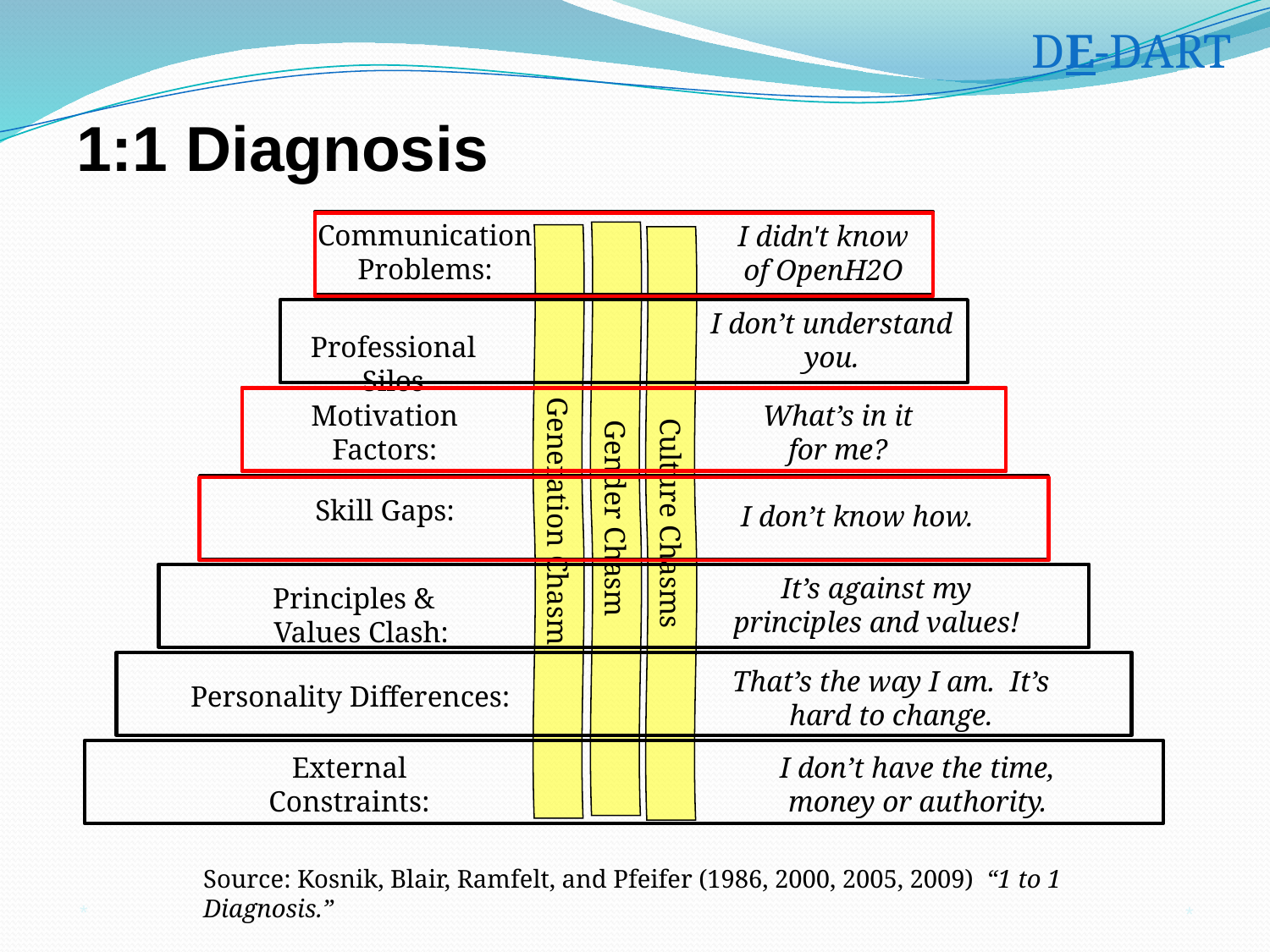

DE-DART
1:1 Diagnosis
Communication Problems:

I didn't know of OpenH2O

I don’t understand you.

Professional Silos

Motivation Factors:
What’s in it for me?

Skill Gaps:
I don’t know how.
Gender Chasm
Generation Chasm
Culture Chasms
It’s against my principles and values!

Principles &   Values Clash:

That’s the way I am.  It’s hard to change.
Personality Differences:

External Constraints:
I don’t have the time, money or authority.
Source: Kosnik, Blair, Ramfelt, and Pfeifer (1986, 2000, 2005, 2009)  “1 to 1 Diagnosis.”
*
*